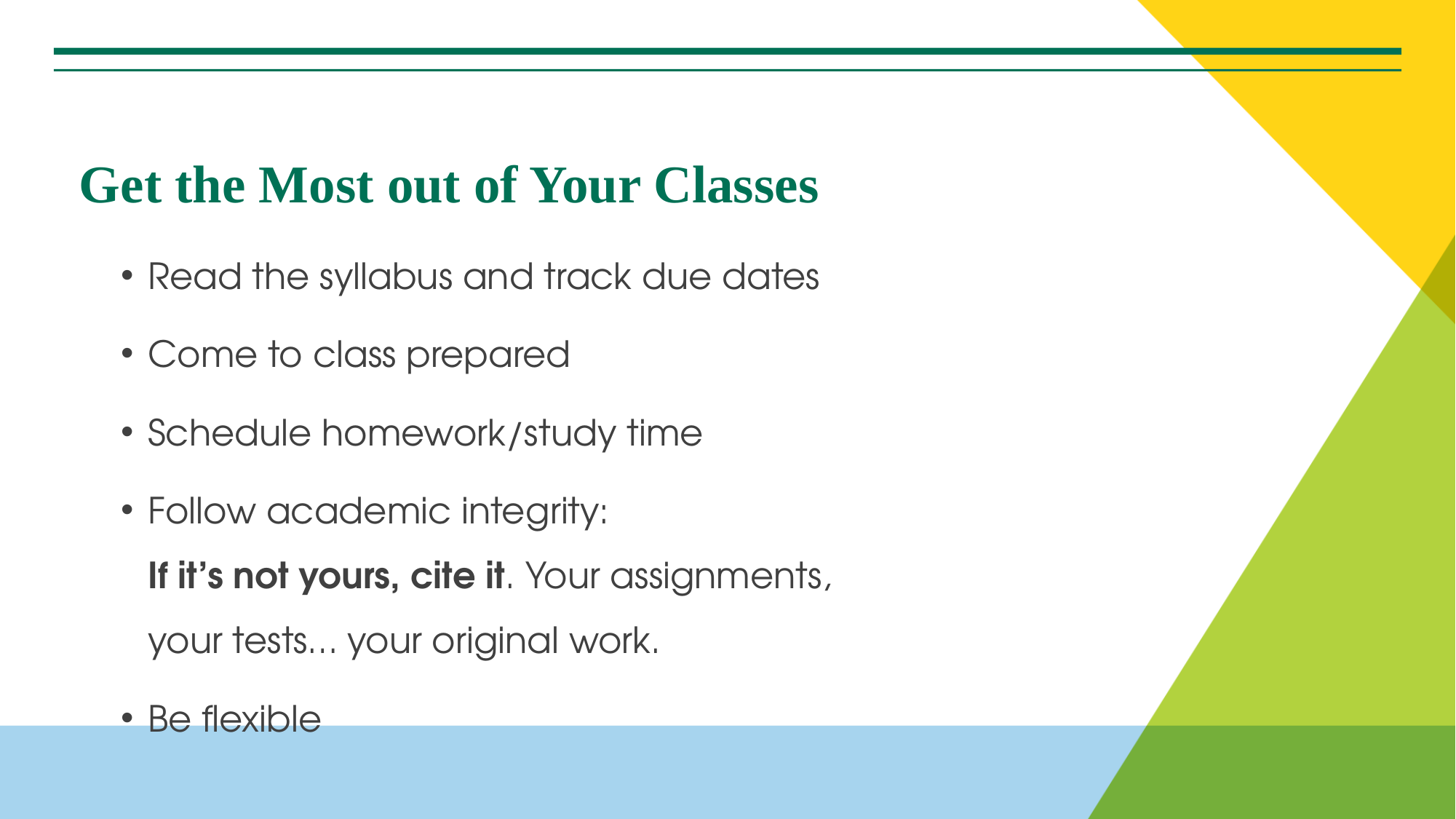

# Get the Most out of Your Classes
Read the syllabus and track due dates
Come to class prepared
Schedule homework/study time
Follow academic integrity:
If it’s not yours, cite it. Your assignments,
your tests… your original work.
Be flexible